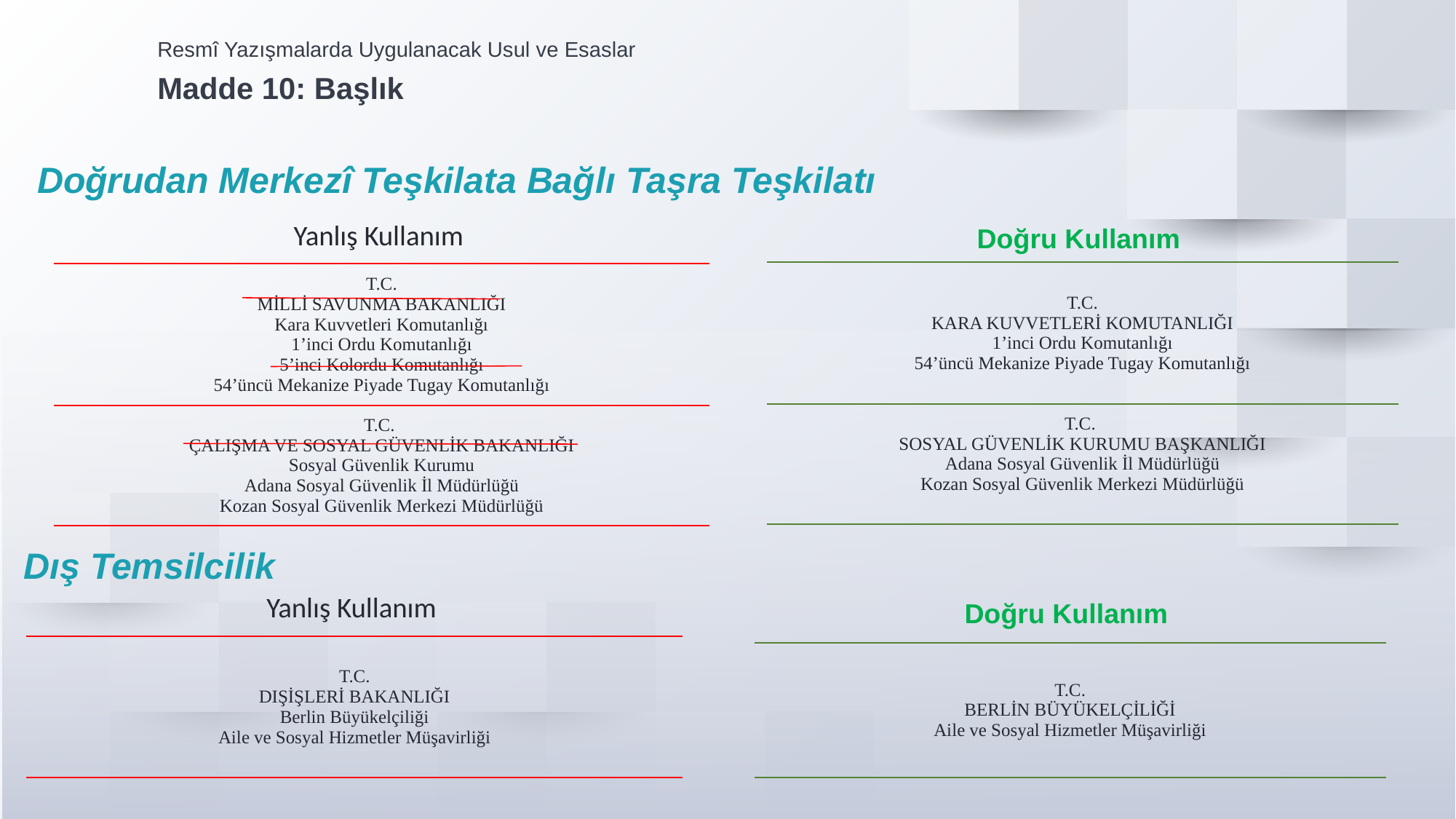

Resmî Yazışmalarda Uygulanacak Usul ve Esaslar
Madde 10: Başlık
Doğrudan Merkezî Teşkilata Bağlı Taşra Teşkilatı
| Doğru Kullanım |
| --- |
| T.C. KARA KUVVETLERİ KOMUTANLIĞI 1’inci Ordu Komutanlığı 54’üncü Mekanize Piyade Tugay Komutanlığı |
| T.C. SOSYAL GÜVENLİK KURUMU BAŞKANLIĞI Adana Sosyal Güvenlik İl Müdürlüğü Kozan Sosyal Güvenlik Merkezi Müdürlüğü |
|  |
| Yanlış Kullanım |
| --- |
| T.C. MİLLİ SAVUNMA BAKANLIĞI Kara Kuvvetleri Komutanlığı 1’inci Ordu Komutanlığı 5’inci Kolordu Komutanlığı 54’üncü Mekanize Piyade Tugay Komutanlığı |
| T.C. ÇALIŞMA VE SOSYAL GÜVENLİK BAKANLIĞI Sosyal Güvenlik Kurumu Adana Sosyal Güvenlik İl Müdürlüğü Kozan Sosyal Güvenlik Merkezi Müdürlüğü |
|  |

Dış Temsilcilik
| Yanlış Kullanım |
| --- |
| T.C. DIŞİŞLERİ BAKANLIĞI Berlin Büyükelçiliği Aile ve Sosyal Hizmetler Müşavirliği |
| Doğru Kullanım |
| --- |
| T.C. BERLİN BÜYÜKELÇİLİĞİ Aile ve Sosyal Hizmetler Müşavirliği |